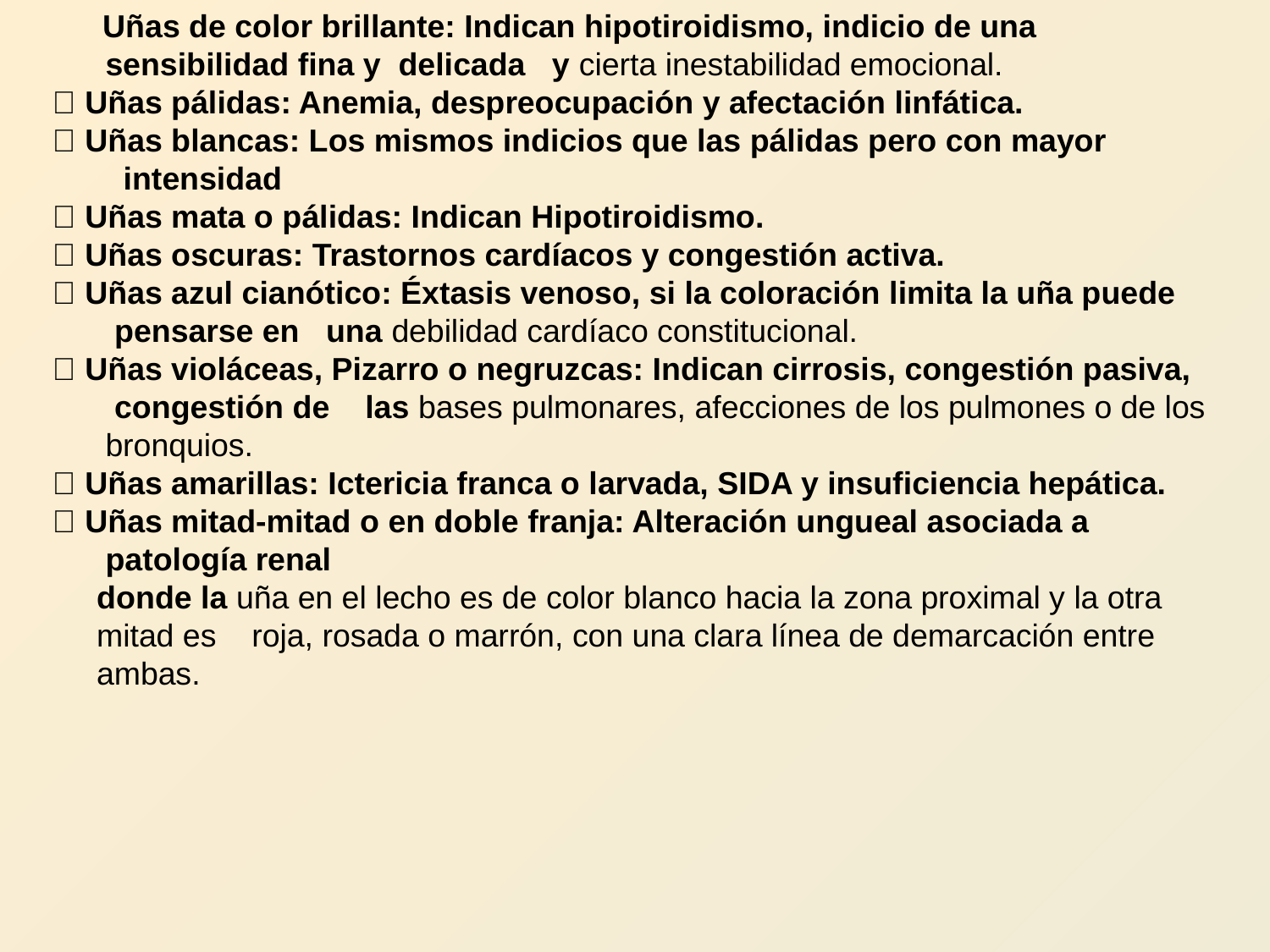

Uñas de color brillante: Indican hipotiroidismo, indicio de una
      sensibilidad fina y  delicada   y cierta inestabilidad emocional.
􀂃 Uñas pálidas: Anemia, despreocupación y afectación linfática.
􀂃 Uñas blancas: Los mismos indicios que las pálidas pero con mayor
        intensidad
􀂃 Uñas mata o pálidas: Indican Hipotiroidismo.
􀂃 Uñas oscuras: Trastornos cardíacos y congestión activa.
􀂃 Uñas azul cianótico: Éxtasis venoso, si la coloración limita la uña puede
       pensarse en   una debilidad cardíaco constitucional.
􀂃 Uñas violáceas, Pizarro o negruzcas: Indican cirrosis, congestión pasiva,
       congestión de    las bases pulmonares, afecciones de los pulmones o de los
      bronquios.
􀂃 Uñas amarillas: Ictericia franca o larvada, SIDA y insuficiencia hepática.
􀂃 Uñas mitad-mitad o en doble franja: Alteración ungueal asociada a
      patología renal
     donde la uña en el lecho es de color blanco hacia la zona proximal y la otra
     mitad es    roja, rosada o marrón, con una clara línea de demarcación entre
     ambas.